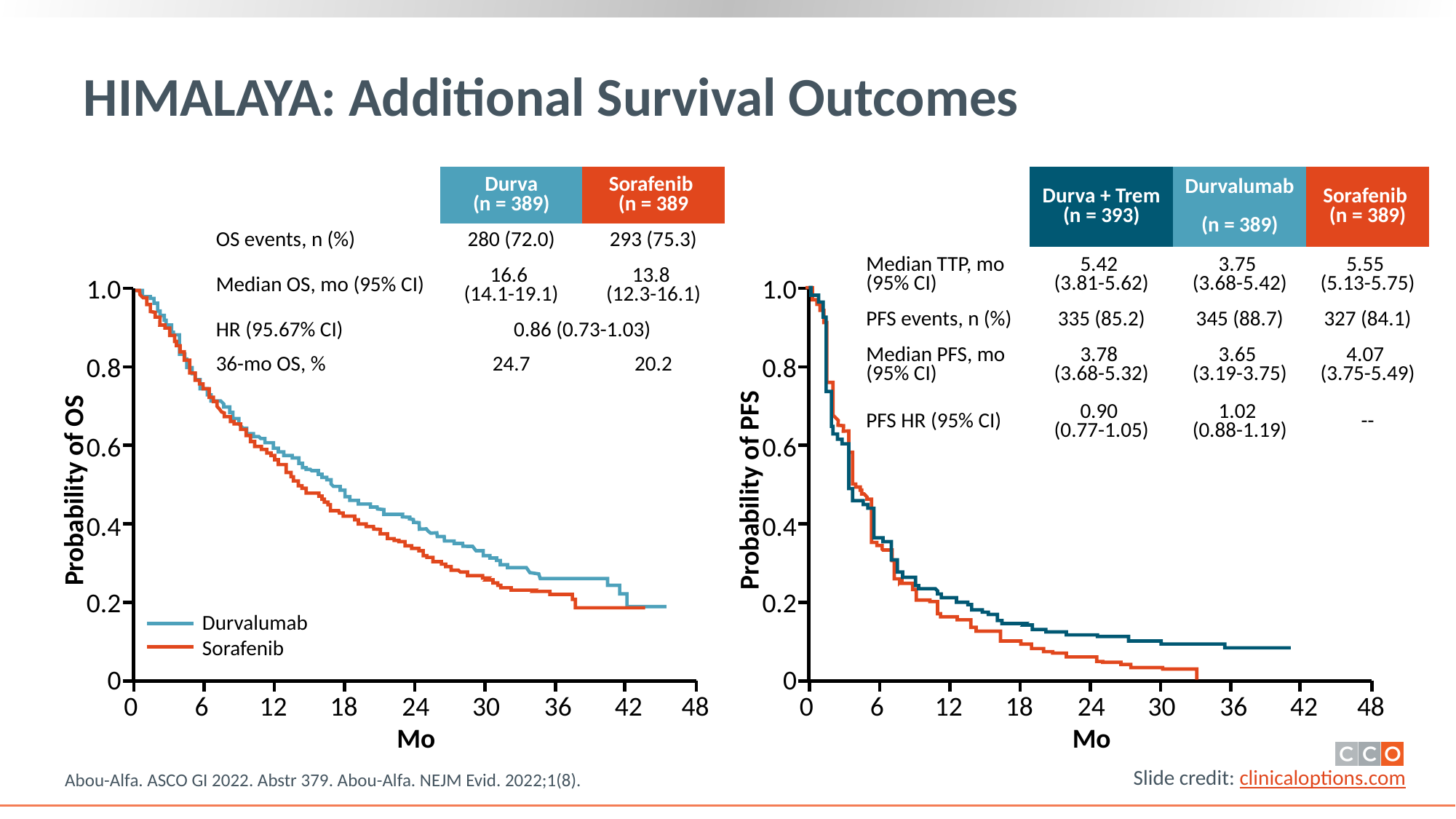

# HIMALAYA: Additional Survival Outcomes
|  | Durva (n = 389) | Sorafenib (n = 389 |
| --- | --- | --- |
| OS events, n (%) | 280 (72.0) | 293 (75.3) |
| Median OS, mo (95% CI) | 16.6 (14.1-19.1) | 13.8 (12.3-16.1) |
| HR (95.67% CI) | 0.86 (0.73-1.03) |  |
| 36-mo OS, % | 24.7 | 20.2 |
|  | Durva + Trem (n = 393) | Durvalumab (n = 389) | Sorafenib (n = 389) |
| --- | --- | --- | --- |
| Median TTP, mo (95% CI) | 5.42 (3.81-5.62) | 3.75 (3.68-5.42) | 5.55 (5.13-5.75) |
| PFS events, n (%) | 335 (85.2) | 345 (88.7) | 327 (84.1) |
| Median PFS, mo (95% CI) | 3.78 (3.68-5.32) | 3.65 (3.19-3.75) | 4.07 (3.75-5.49) |
| PFS HR (95% CI) | 0.90 (0.77-1.05) | 1.02 (0.88-1.19) | -- |
1.0
0.8
0.6
0.4
0.2
0
1.0
0.8
0.6
0.4
0.2
0

Probability of OS
Probability of PFS
Durvalumab
Sorafenib
0
6
12
18
24
30
36
42
48
0
6
12
18
24
30
36
42
48
Mo
Mo
Abou-Alfa. ASCO GI 2022. Abstr 379. Abou-Alfa. NEJM Evid. 2022;1(8).